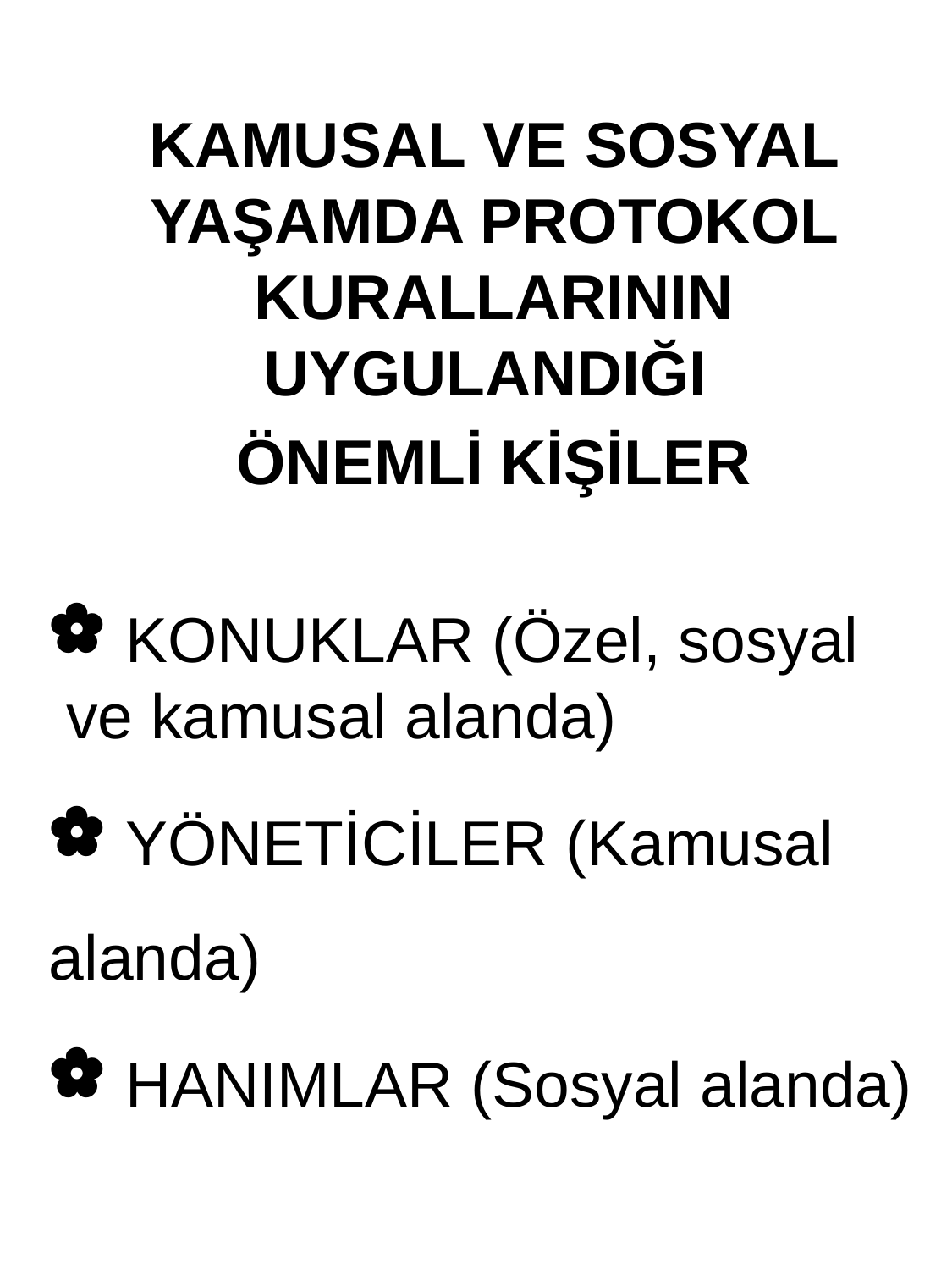

KAMUSAL VE SOSYAL YAŞAMDA PROTOKOL KURALLARININ UYGULANDIĞI
ÖNEMLİ KİŞİLER

 KONUKLAR (Özel, sosyal      ve kamusal alanda)
 YÖNETİCİLER (Kamusal alanda)
 HANIMLAR (Sosyal alanda)